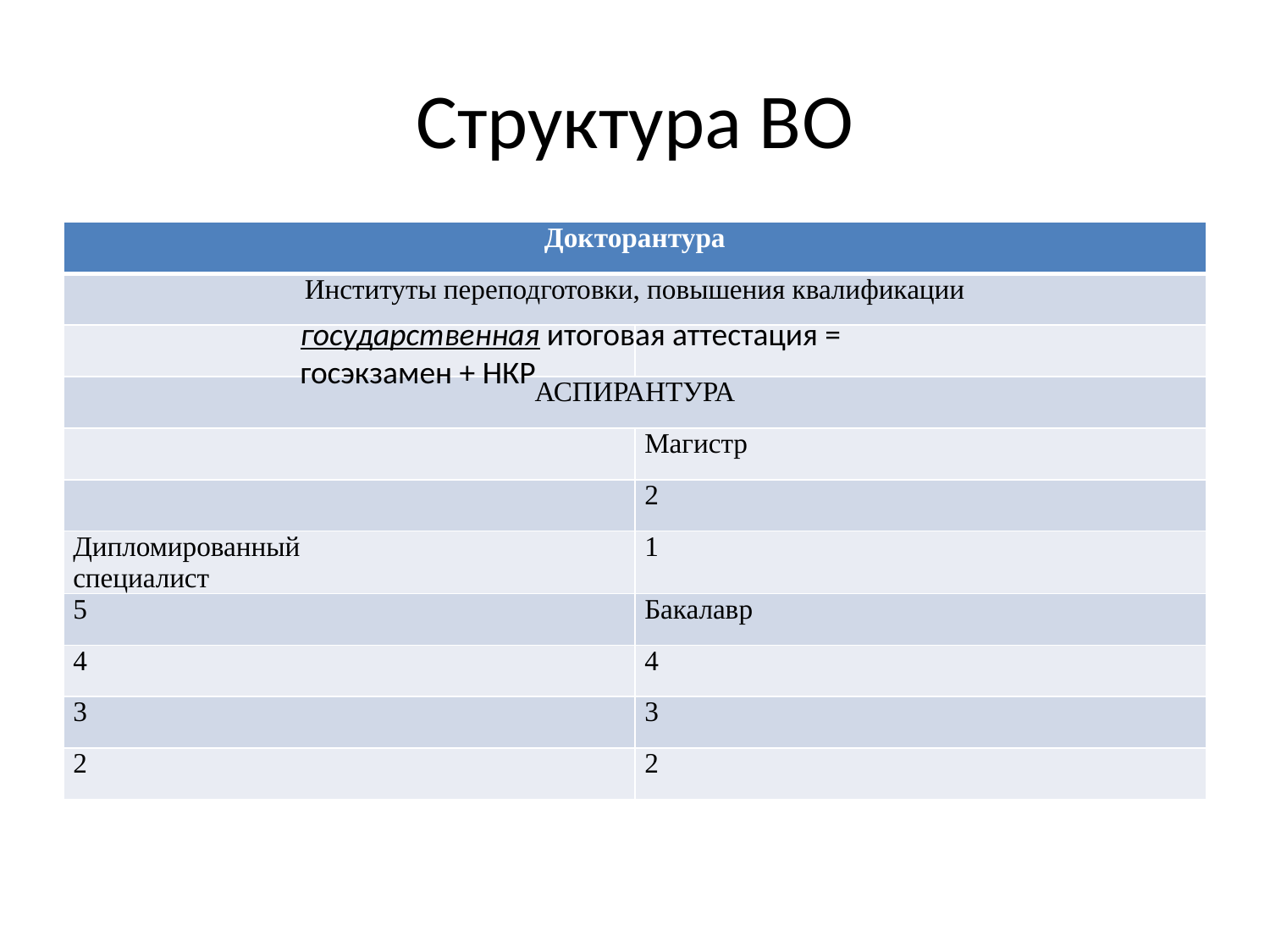

# Структура ВО
| Докторантура |  |
| --- | --- |
| Институты переподготовки, повышения квалификации |  |
|  |  |
| АСПИРАНТУРА |  |
|  | Магистр |
|  | 2 |
| Дипломированный специалист | 1 |
| 5 | Бакалавр |
| 4 | 4 |
| 3 | 3 |
| 2 | 2 |
государственная итоговая аттестация = госэкзамен + НКР